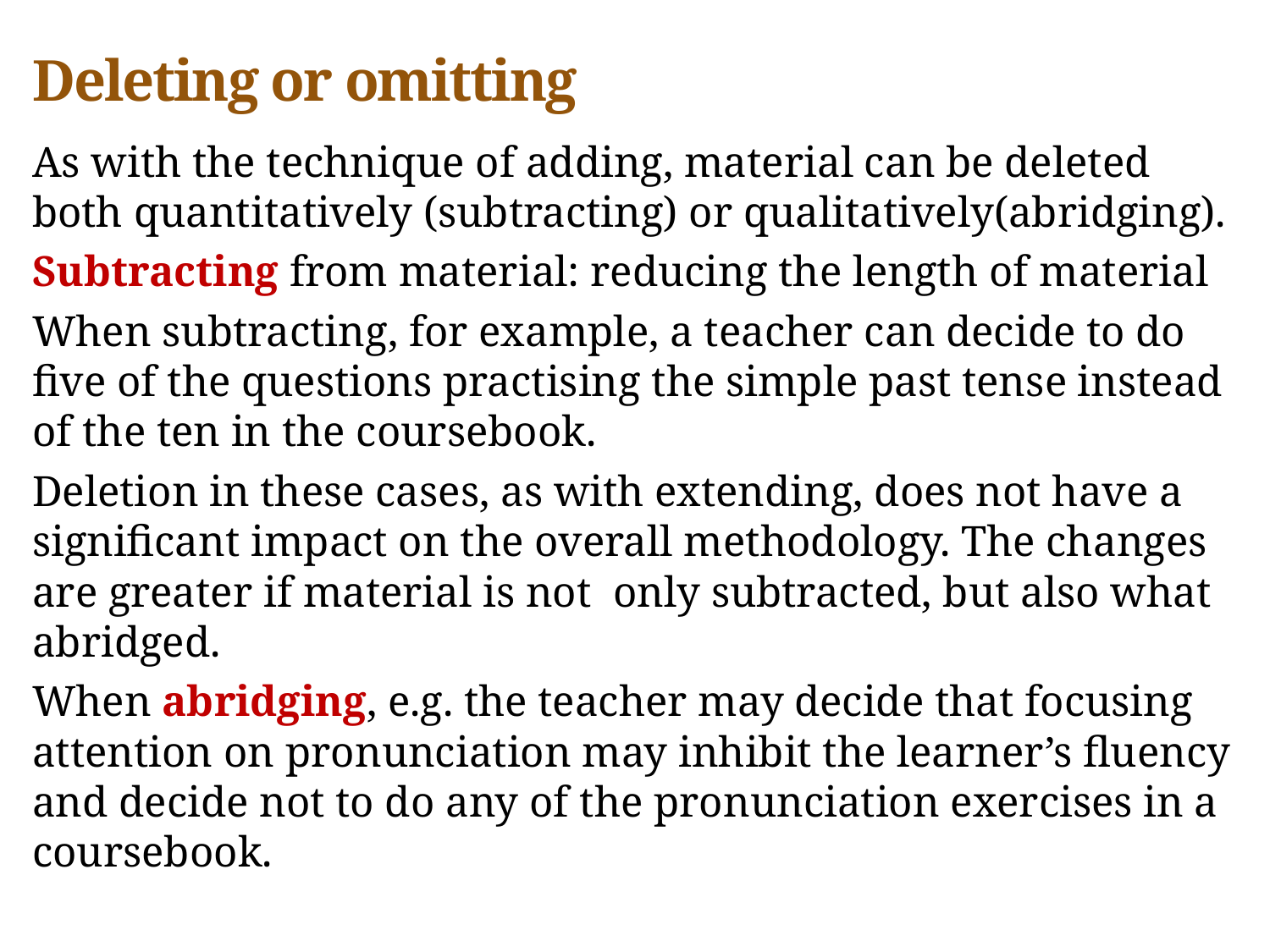

# Deleting or omitting
As with the technique of adding, material can be deleted both quantitatively (subtracting) or qualitatively(abridging).
Subtracting from material: reducing the length of material
When subtracting, for example, a teacher can decide to do five of the questions practising the simple past tense instead of the ten in the coursebook.
Deletion in these cases, as with extending, does not have a significant impact on the overall methodology. The changes are greater if material is not  only subtracted, but also what abridged.
When abridging, e.g. the teacher may decide that focusing attention on pronunciation may inhibit the learner’s fluency and decide not to do any of the pronunciation exercises in a coursebook.